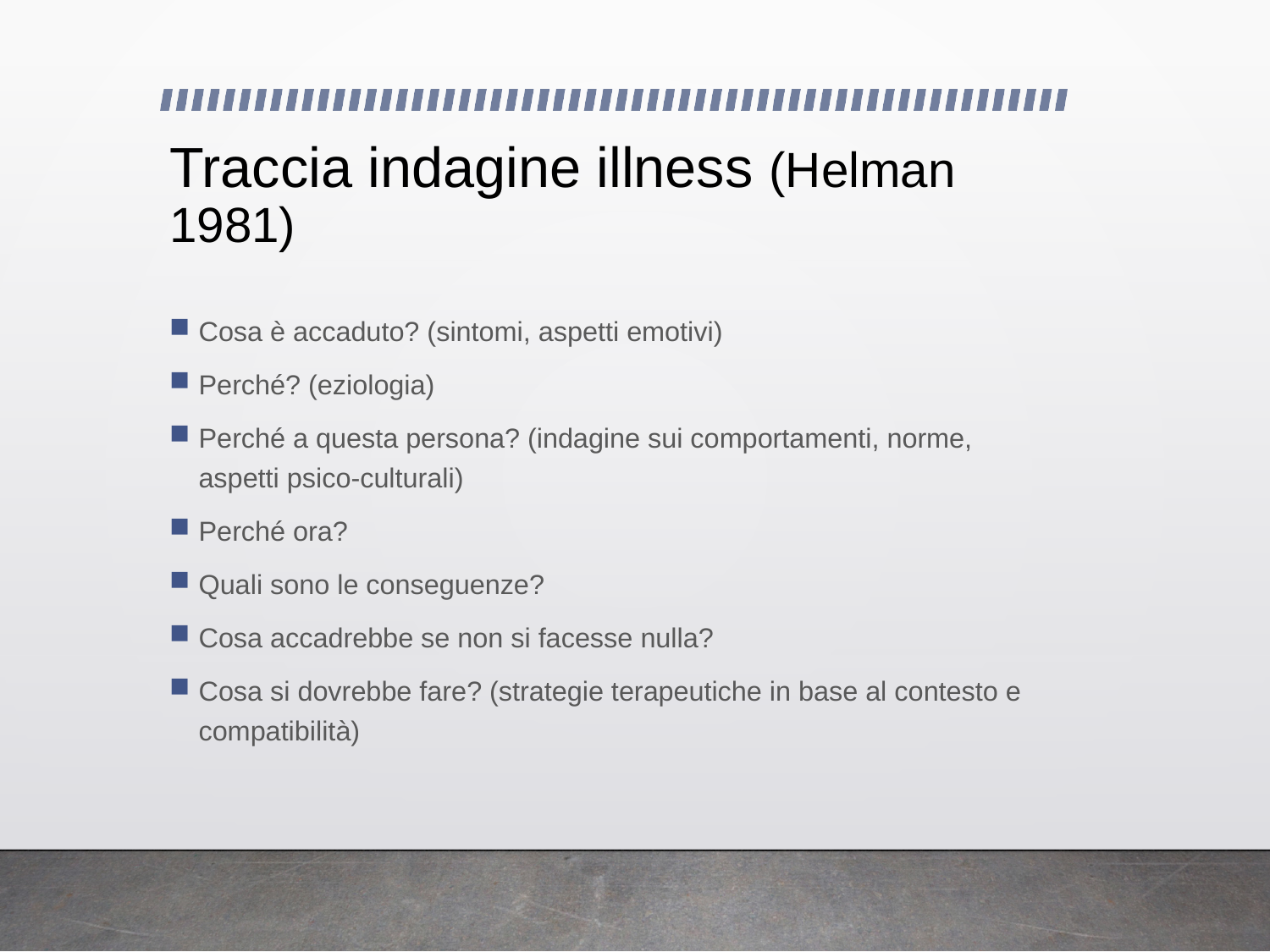

# Traccia indagine illness (Helman 1981)
Cosa è accaduto? (sintomi, aspetti emotivi)
Perché? (eziologia)
Perché a questa persona? (indagine sui comportamenti, norme, aspetti psico-culturali)
Perché ora?
Quali sono le conseguenze?
Cosa accadrebbe se non si facesse nulla?
Cosa si dovrebbe fare? (strategie terapeutiche in base al contesto e compatibilità)